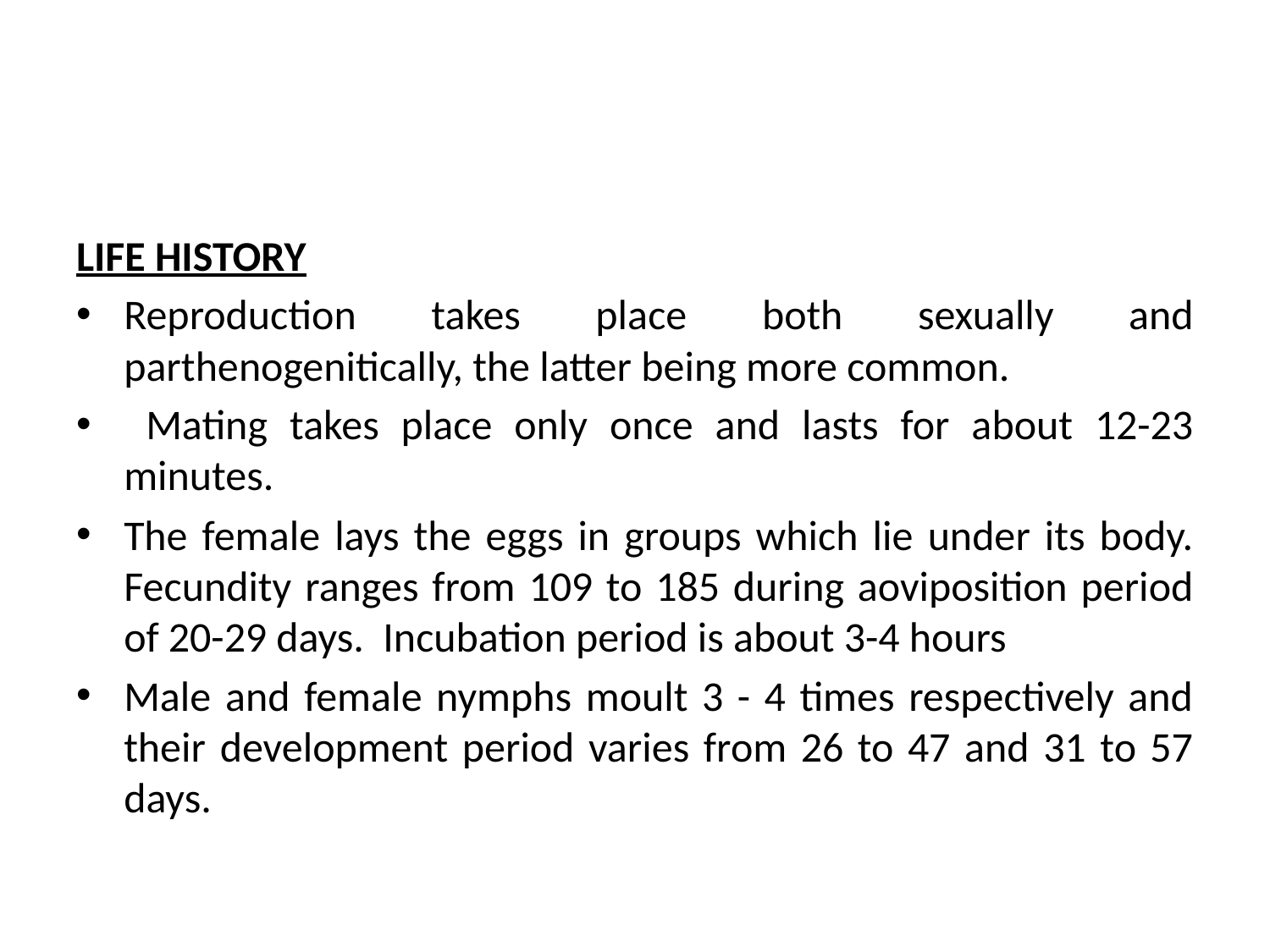

#
LIFE HISTORY
Reproduction takes place both sexually and parthenogenitically, the latter being more common.
 Mating takes place only once and lasts for about 12-23 minutes.
The female lays the eggs in groups which lie under its body. Fecundity ranges from 109 to 185 during aoviposition period of 20-29 days.  Incubation period is about 3-4 hours
Male and female nymphs moult 3 - 4 times respectively and their development period varies from 26 to 47 and 31 to 57 days.